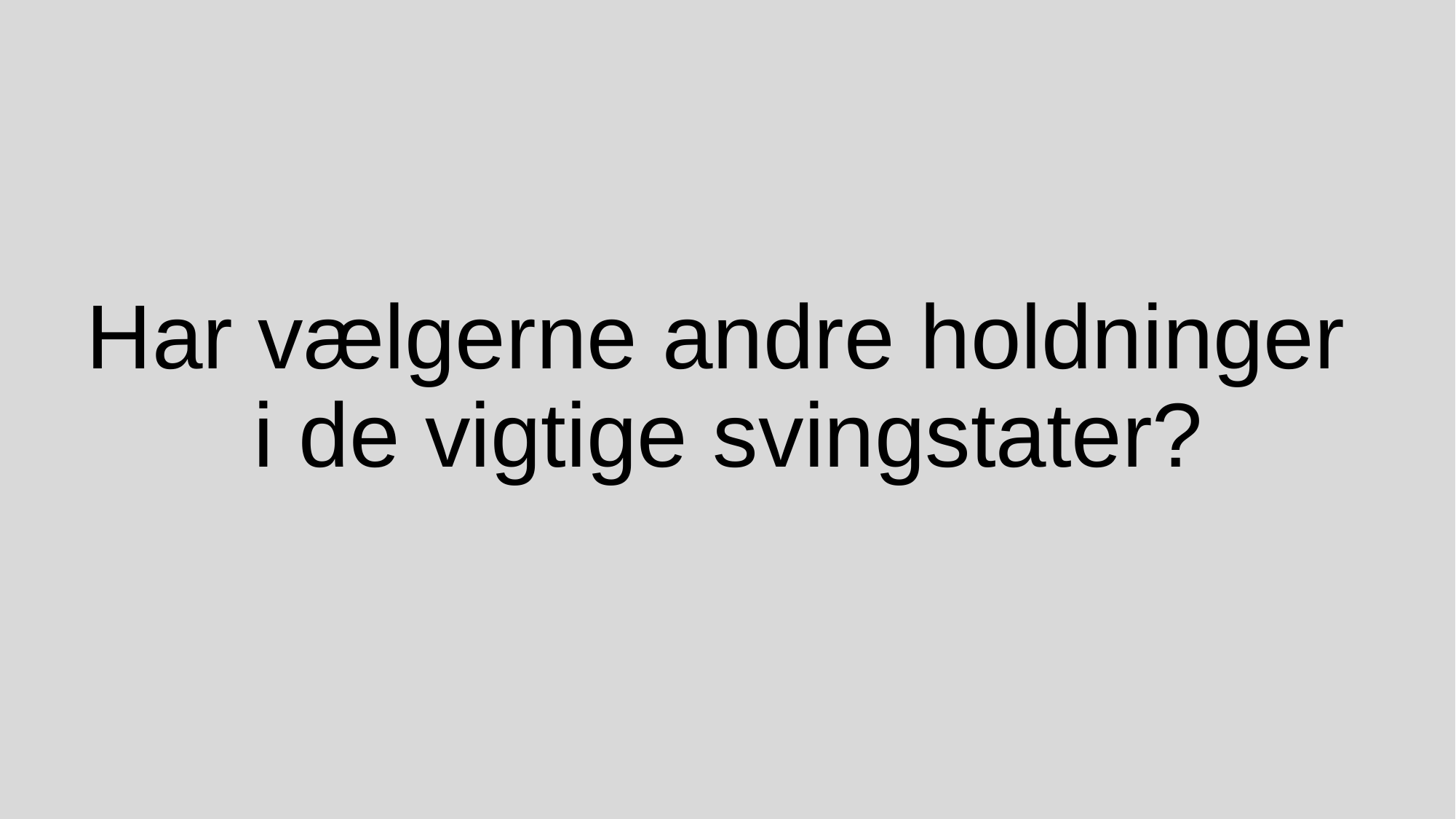

# Har vælgerne andre holdninger i de vigtige svingstater?